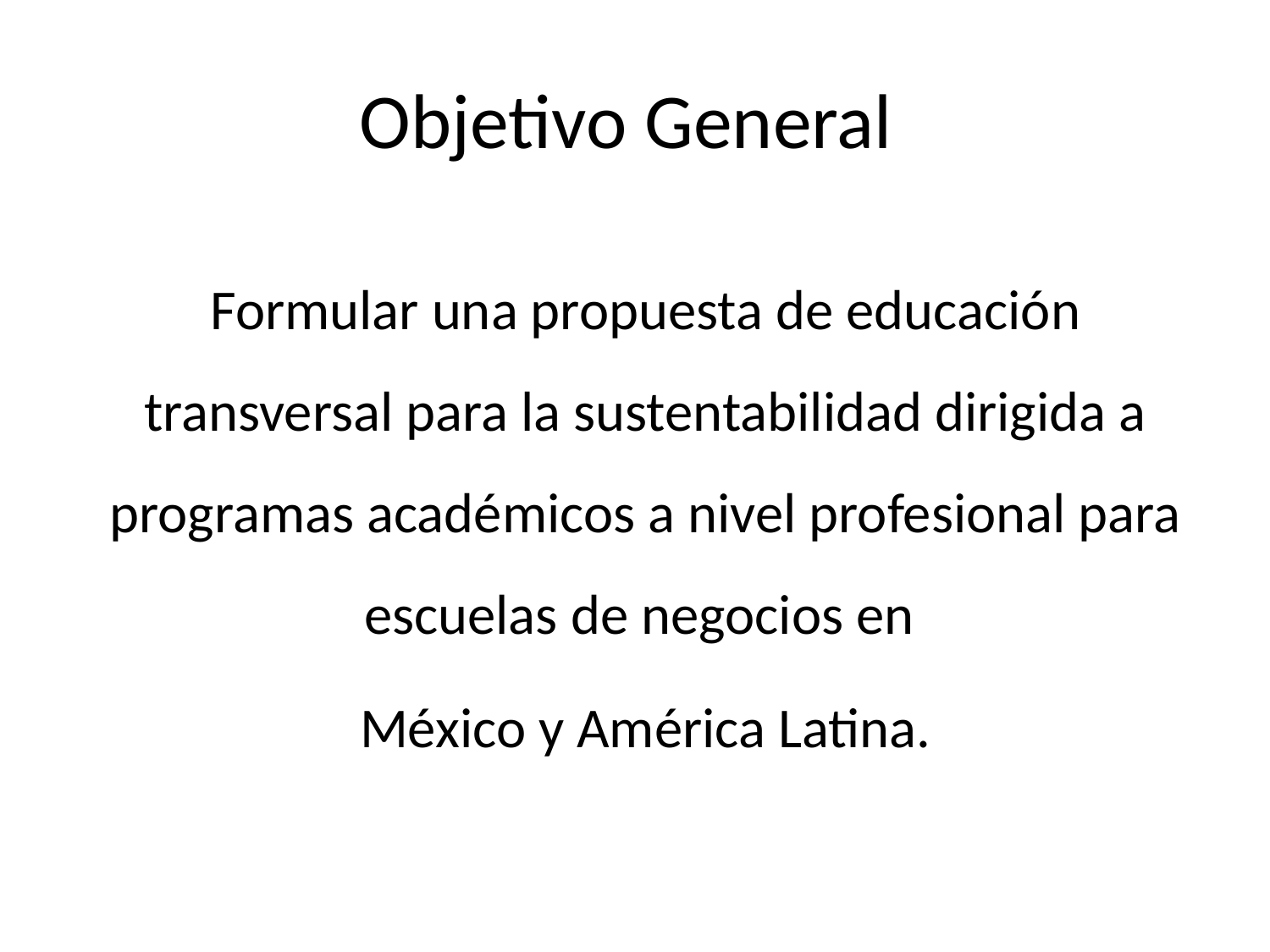

# Objetivo General
Formular una propuesta de educación transversal para la sustentabilidad dirigida a programas académicos a nivel profesional para escuelas de negocios en
México y América Latina.